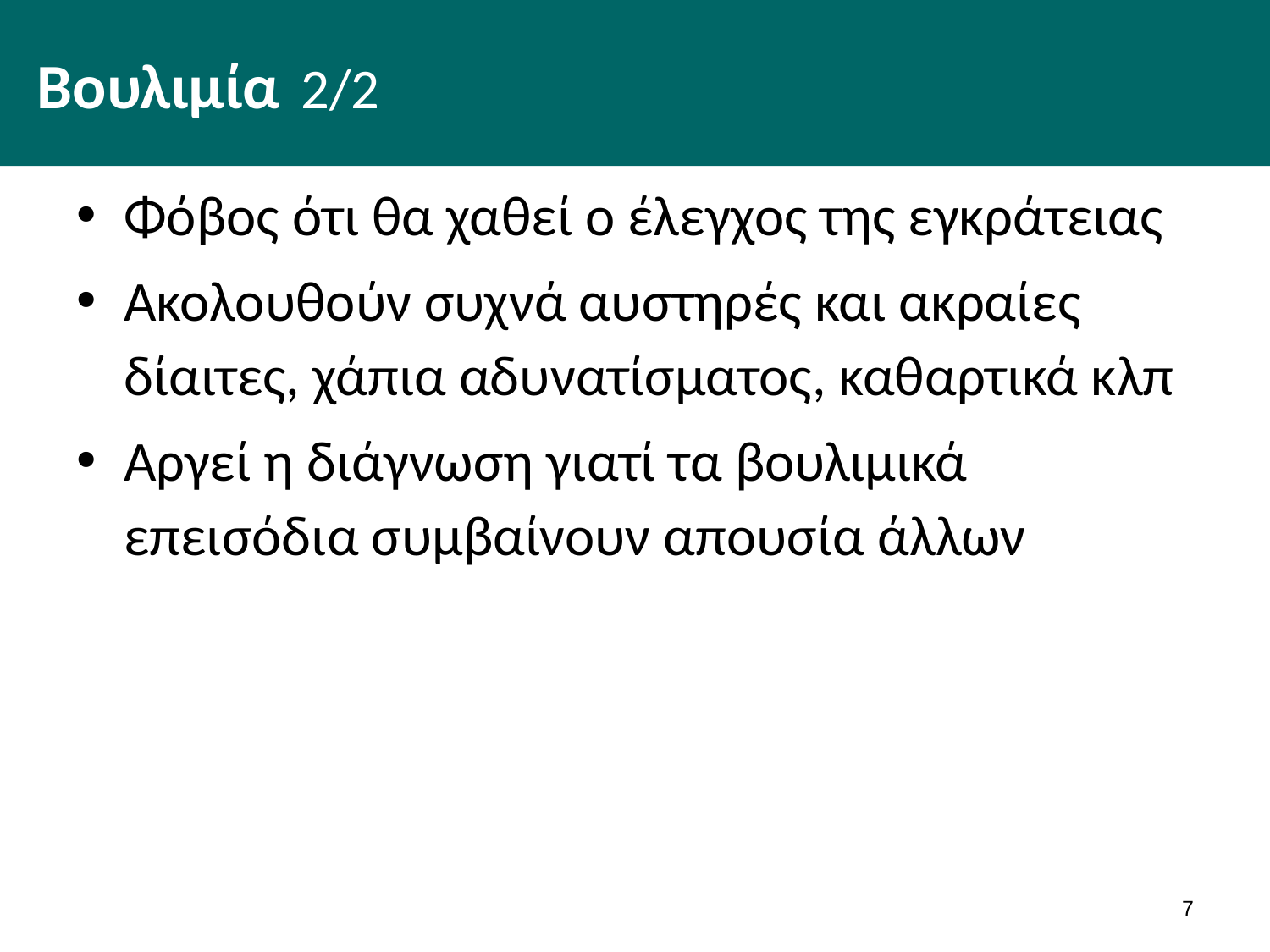

# Βουλιμία  2/2
Φόβος ότι θα χαθεί ο έλεγχος της εγκράτειας
Ακολουθούν συχνά αυστηρές και ακραίες δίαιτες, χάπια αδυνατίσματος, καθαρτικά κλπ
Αργεί η διάγνωση γιατί τα βουλιμικά επεισόδια συμβαίνουν απουσία άλλων
7